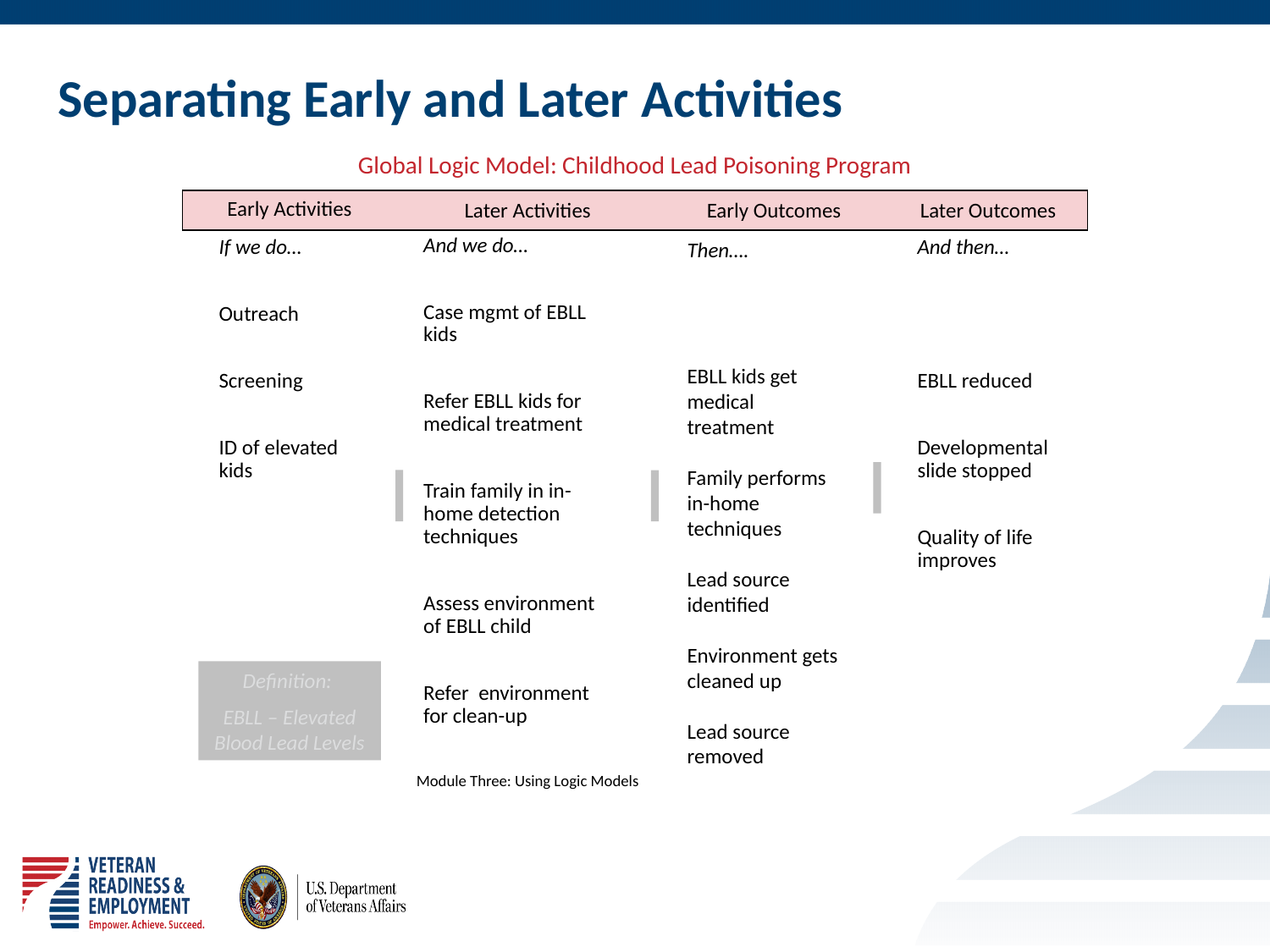

# Separating Early and Later Activities
 Global Logic Model: Childhood Lead Poisoning Program
Early Activities

Later Activities
Early Outcomes
Later Outcomes
And we do…

Case mgmt of EBLL kids

Refer EBLL kids for medical treatment

Train family in in-home detection techniques

Assess environment of EBLL child

Refer  environment for clean-up
Then….

EBLL kids get medical treatment

Family performs in-home techniques

Lead source identified

Environment gets cleaned up

Lead source removed

If we do…

Outreach

Screening

ID of elevated kids

And then…

EBLL reduced

Developmental slide stopped

Quality of life improves

Definition:
EBLL – Elevated Blood Lead Levels
Module Three: Using Logic Models
24